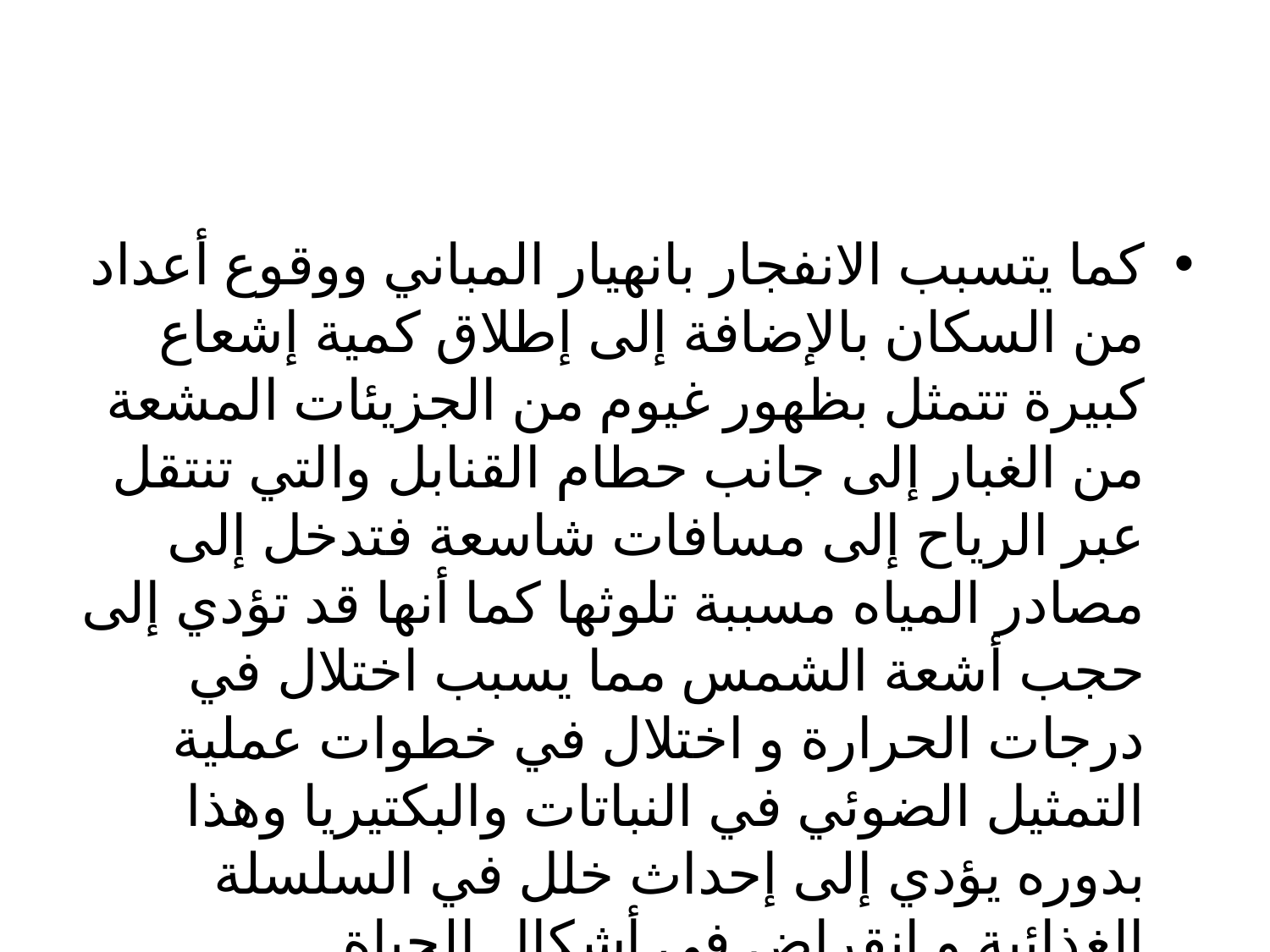

#
كما يتسبب الانفجار بانهيار المباني ووقوع أعداد من السكان بالإضافة إلى إطلاق كمية إشعاع كبيرة تتمثل بظهور غيوم من الجزيئات المشعة من الغبار إلى جانب حطام القنابل والتي تنتقل عبر الرياح إلى مسافات شاسعة فتدخل إلى مصادر المياه مسببة تلوثها كما أنها قد تؤدي إلى حجب أشعة الشمس مما يسبب اختلال في درجات الحرارة و اختلال في خطوات عملية التمثيل الضوئي في النباتات والبكتيريا وهذا بدوره يؤدي إلى إحداث خلل في السلسلة الغذائية و انقراض في أشكال الحياة